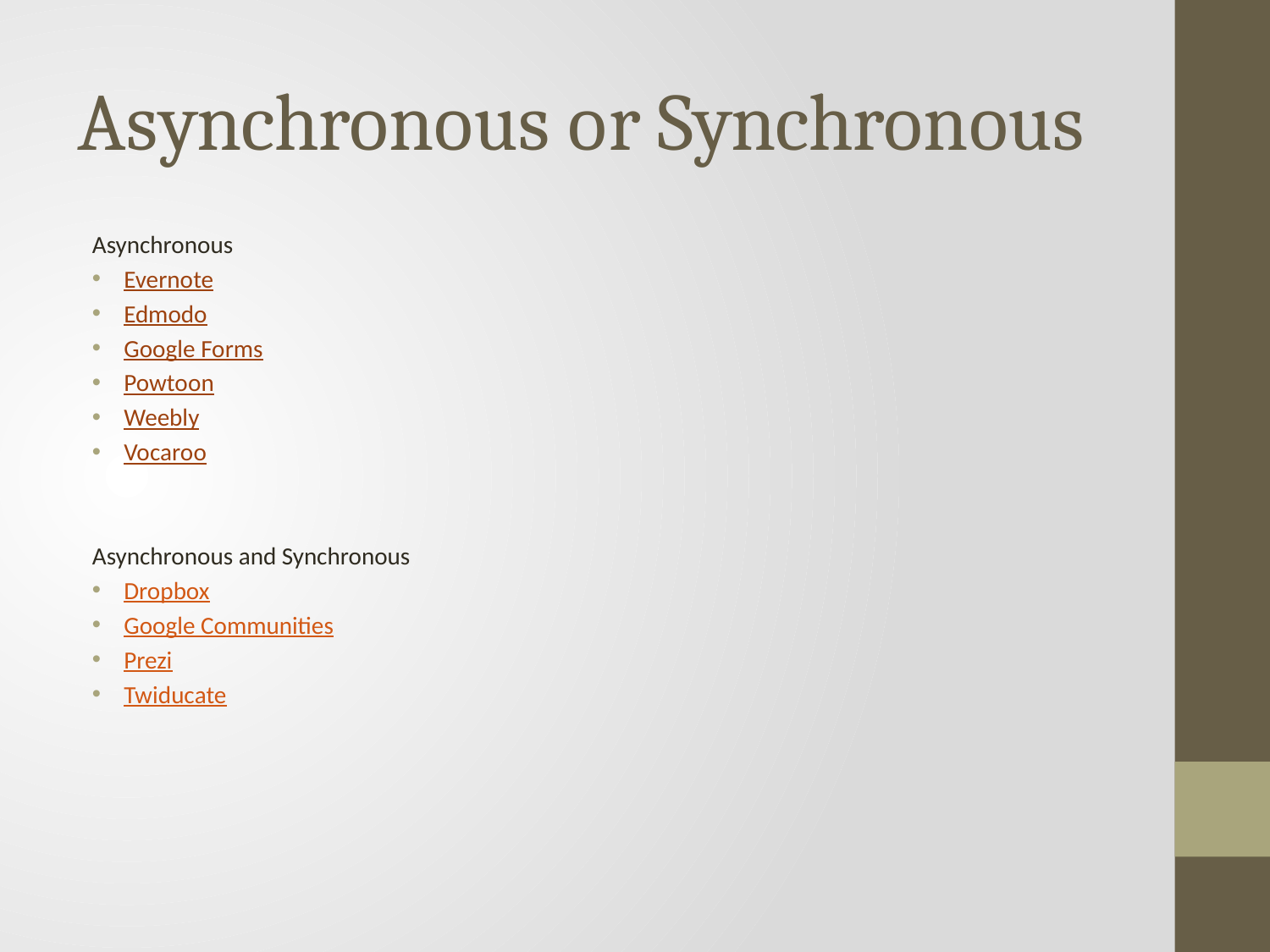

# Asynchronous or Synchronous
Asynchronous
Evernote
Edmodo
Google Forms
Powtoon
Weebly
Vocaroo

Asynchronous and Synchronous
Dropbox
Google Communities
Prezi
Twiducate